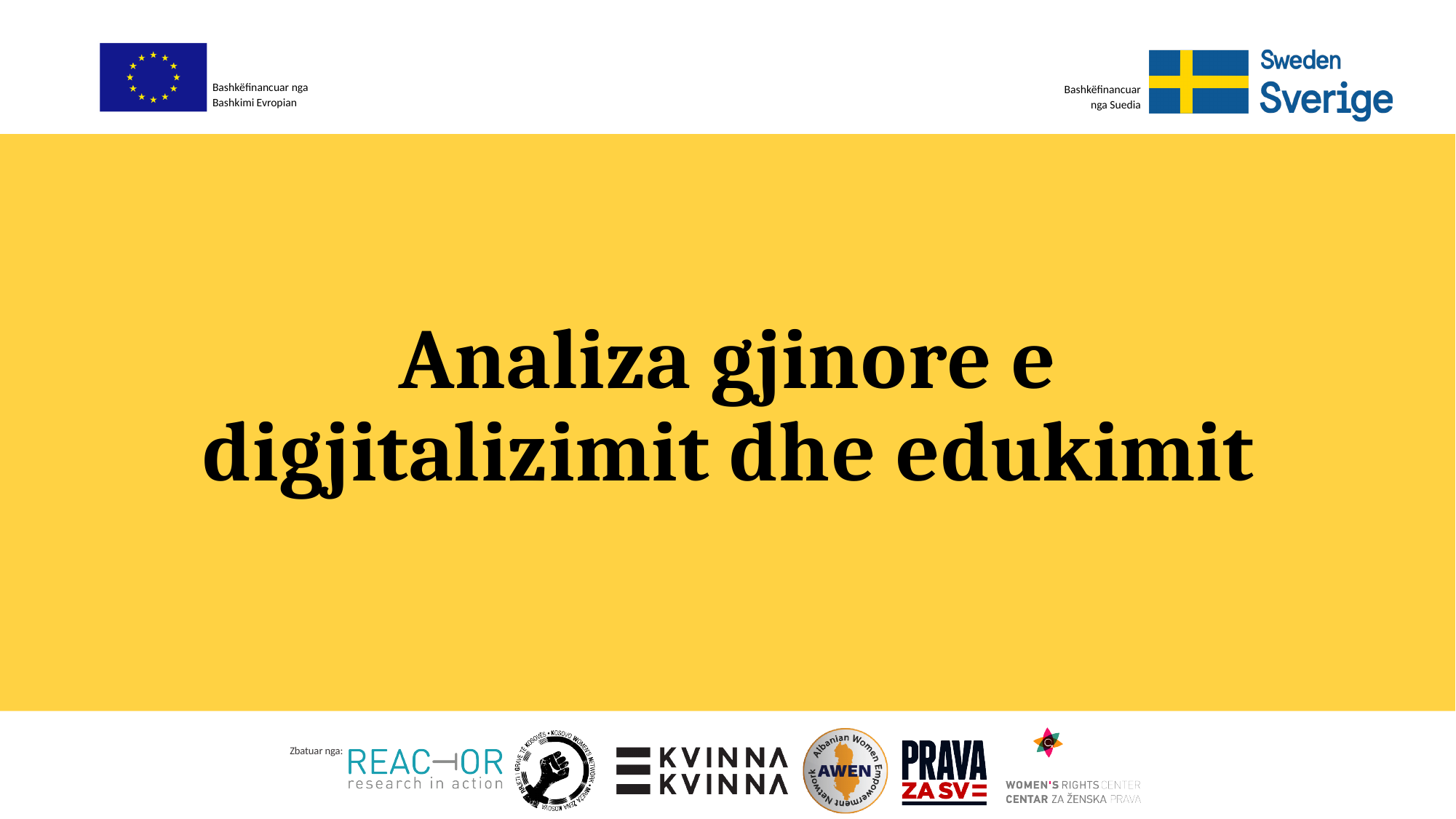

# Analiza gjinore e digjitalizimit dhe edukimit